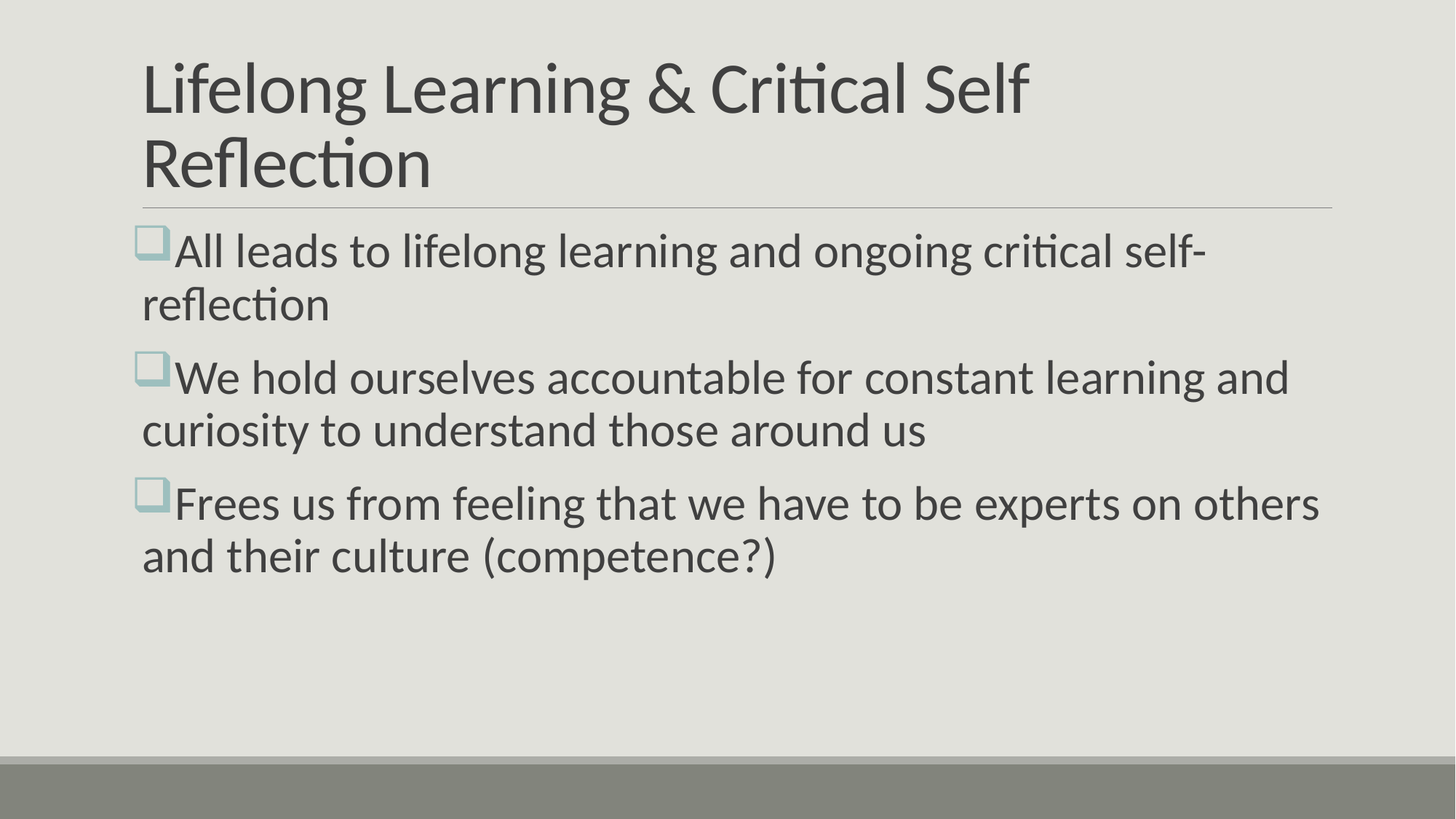

# Lifelong Learning & Critical Self Reflection
All leads to lifelong learning and ongoing critical self-reflection
We hold ourselves accountable for constant learning and curiosity to understand those around us
Frees us from feeling that we have to be experts on others and their culture (competence?)